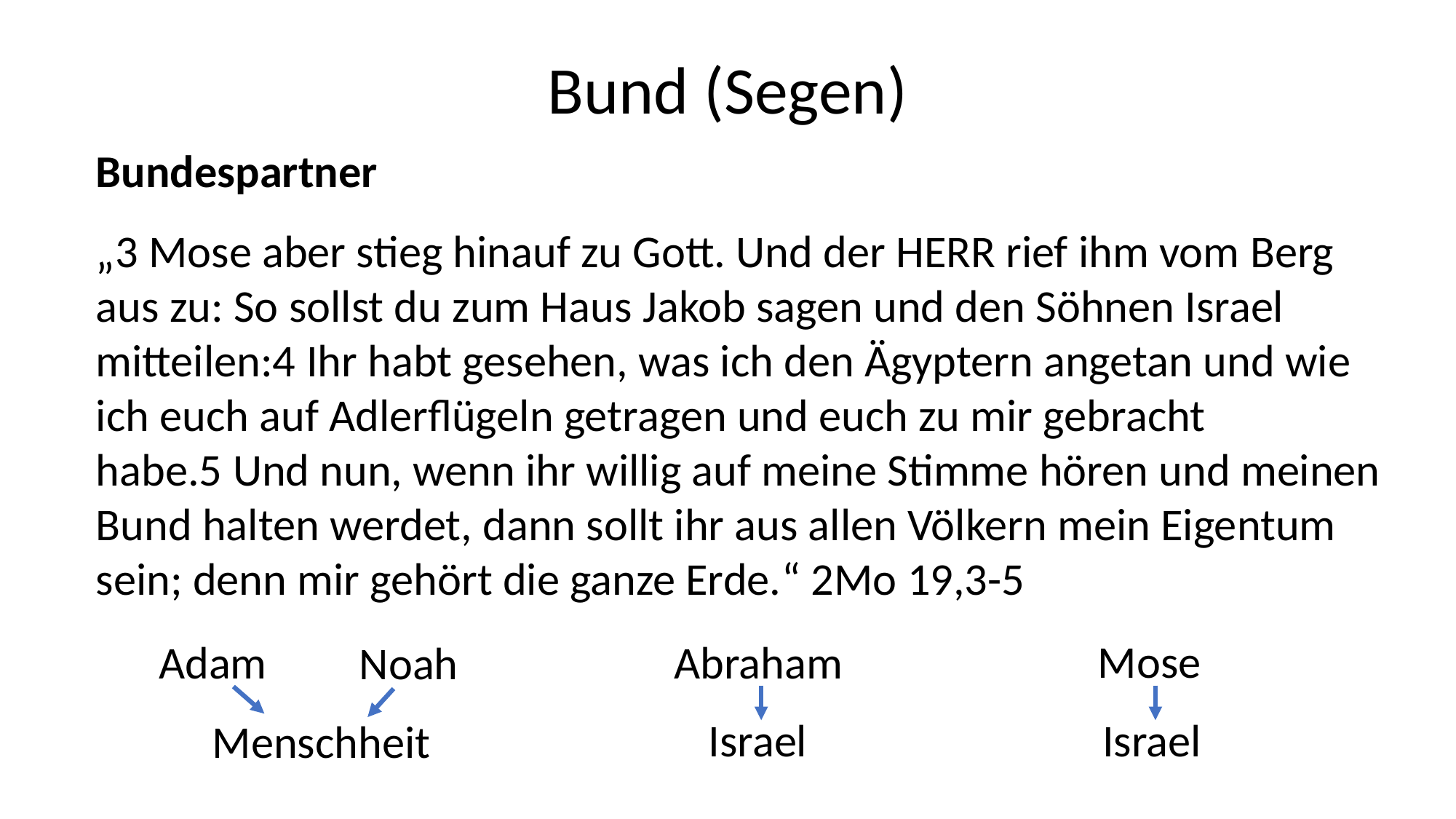

# Bund (Segen)
Bundespartner
„3 Mose aber stieg hinauf zu Gott. Und der HERR rief ihm vom Berg aus zu: So sollst du zum Haus Jakob sagen und den Söhnen Israel mitteilen:4 Ihr habt gesehen, was ich den Ägyptern angetan und wie ich euch auf Adlerflügeln getragen und euch zu mir gebracht habe.5 Und nun, wenn ihr willig auf meine Stimme hören und meinen Bund halten werdet, dann sollt ihr aus allen Völkern mein Eigentum sein; denn mir gehört die ganze Erde.“ 2Mo 19,3-5
Mose
Adam
Abraham
Noah
Israel
Israel
Menschheit